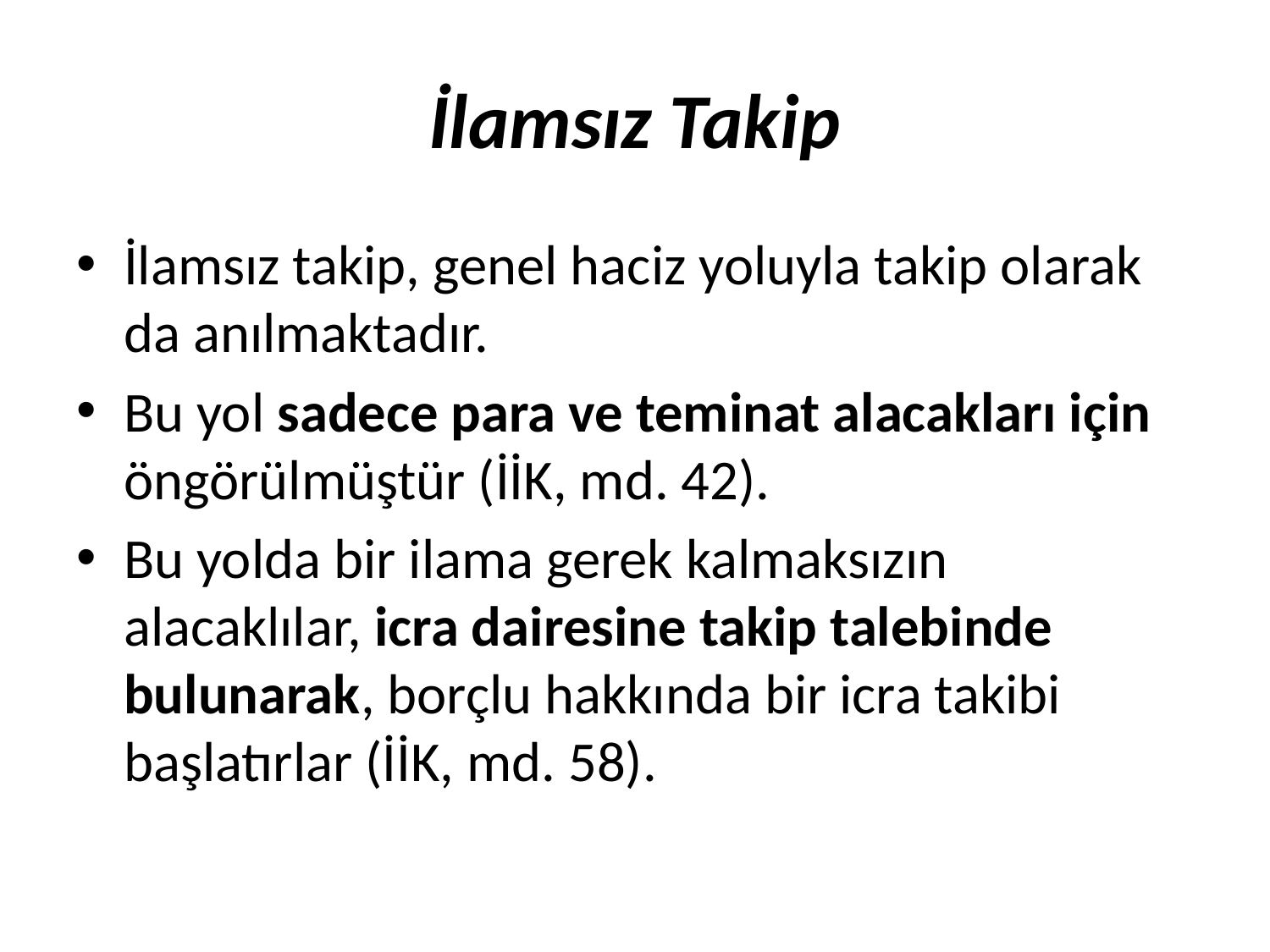

# İlamsız Takip
İlamsız takip, genel haciz yoluyla takip olarak da anılmaktadır.
Bu yol sadece para ve teminat alacakları için öngörülmüştür (İİK, md. 42).
Bu yolda bir ilama gerek kalmaksızın alacaklılar, icra dairesine takip talebinde bulunarak, borçlu hakkında bir icra takibi başlatırlar (İİK, md. 58).